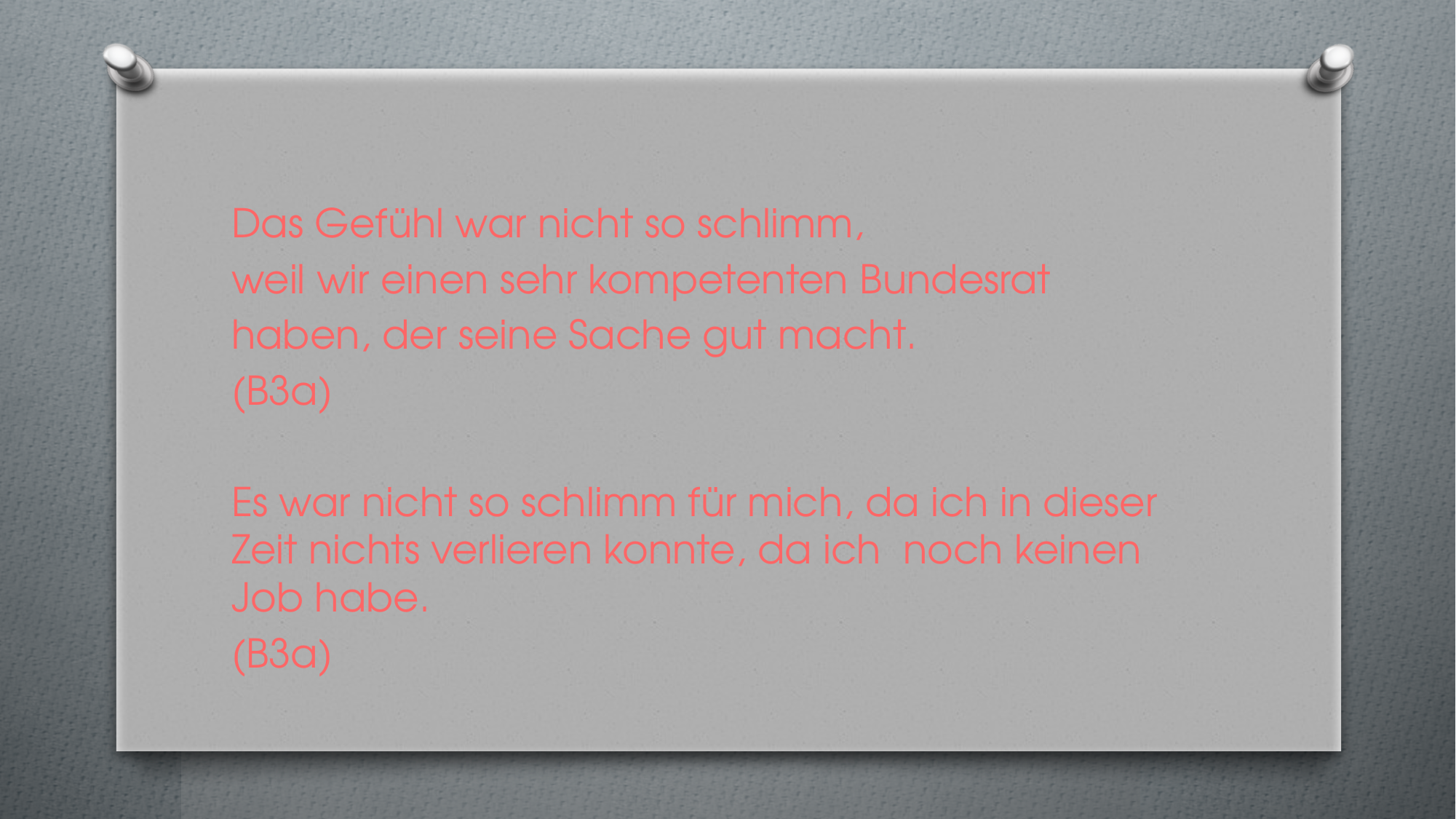

Das Gefühl war nicht so schlimm,
weil wir einen sehr kompetenten Bundesrat
haben, der seine Sache gut macht.
(B3a)

Es war nicht so schlimm für mich, da ich in dieser Zeit nichts verlieren konnte, da ich  noch keinen Job habe.
(B3a)